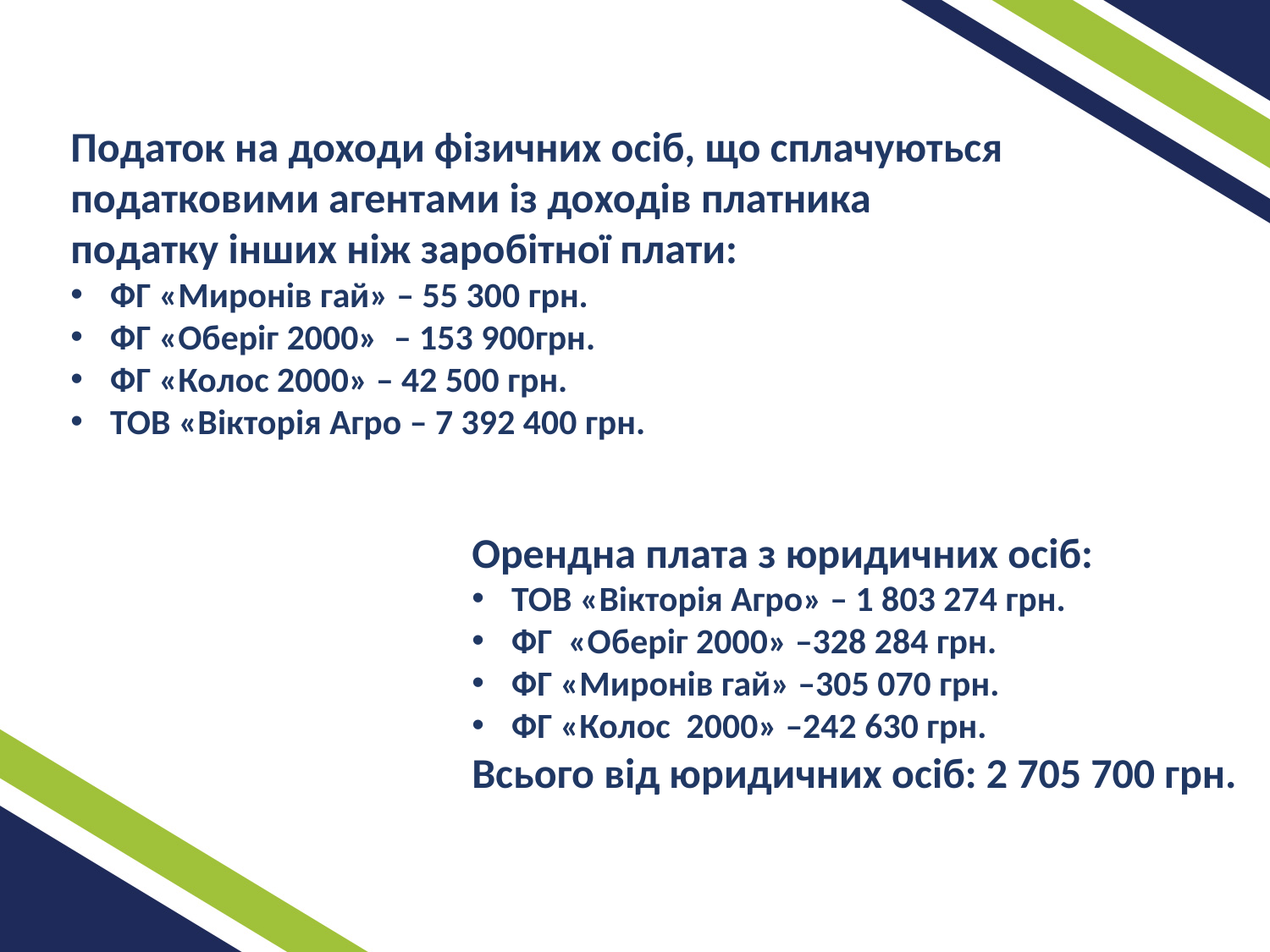

Податок на доходи фізичних осіб, що сплачуються податковими агентами із доходів платника податку інших ніж заробітної плати:
ФГ «Миронів гай» – 55 300 грн.
ФГ «Оберіг 2000»  – 153 900грн.
ФГ «Колос 2000» – 42 500 грн.
ТОВ «Вікторія Агро – 7 392 400 грн.
Орендна плата з юридичних осіб:
ТОВ «Вікторія Агро» – 1 803 274 грн.
ФГ  «Оберіг 2000» –328 284 грн.
ФГ «Миронів гай» –305 070 грн.
ФГ «Колос  2000» –242 630 грн.
Всього від юридичних осіб: 2 705 700 грн.